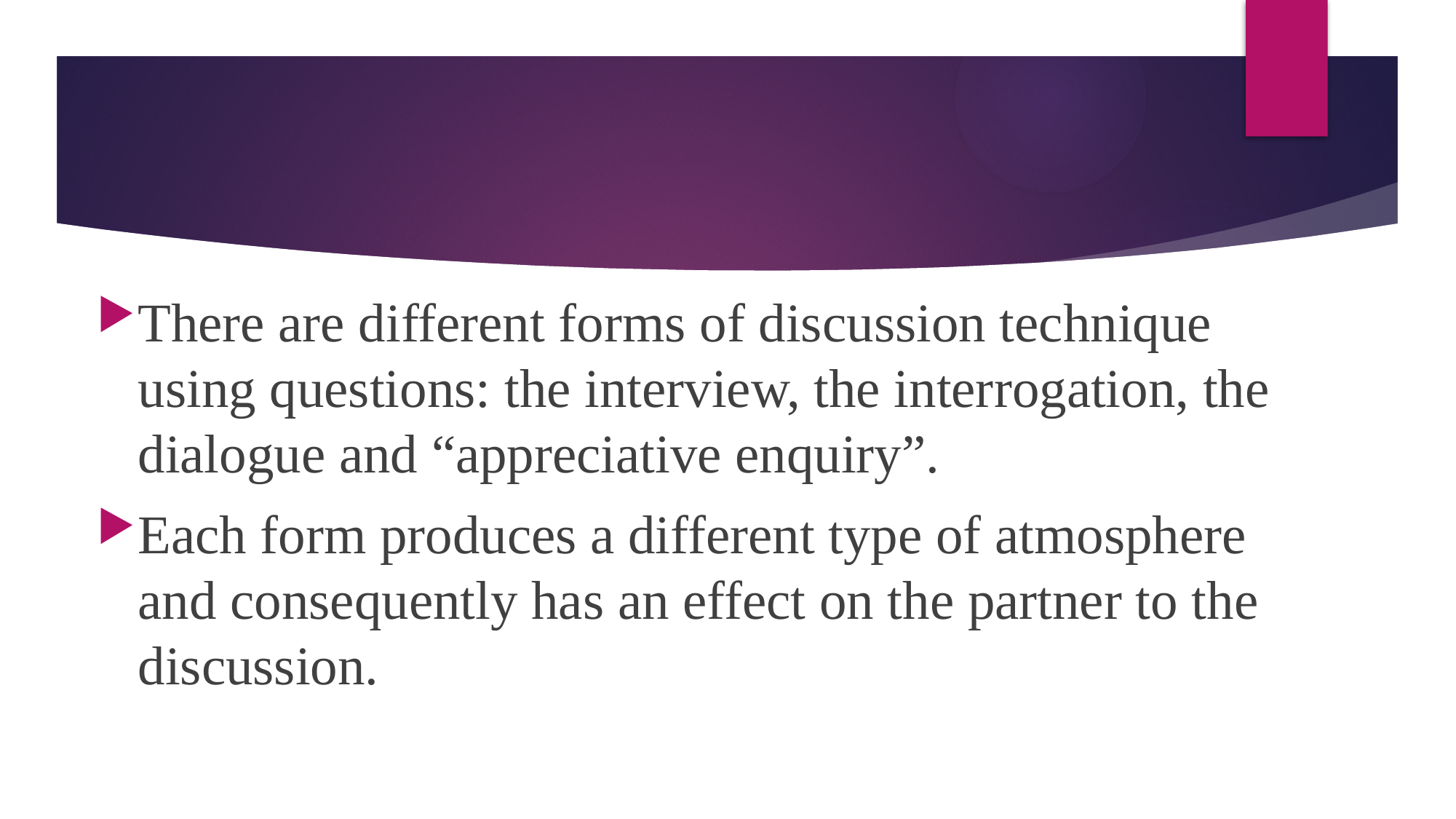

#
There are different forms of discussion technique using questions: the interview, the interrogation, the dialogue and “appreciative enquiry”.
Each form produces a different type of atmosphere and consequently has an effect on the partner to the discussion.